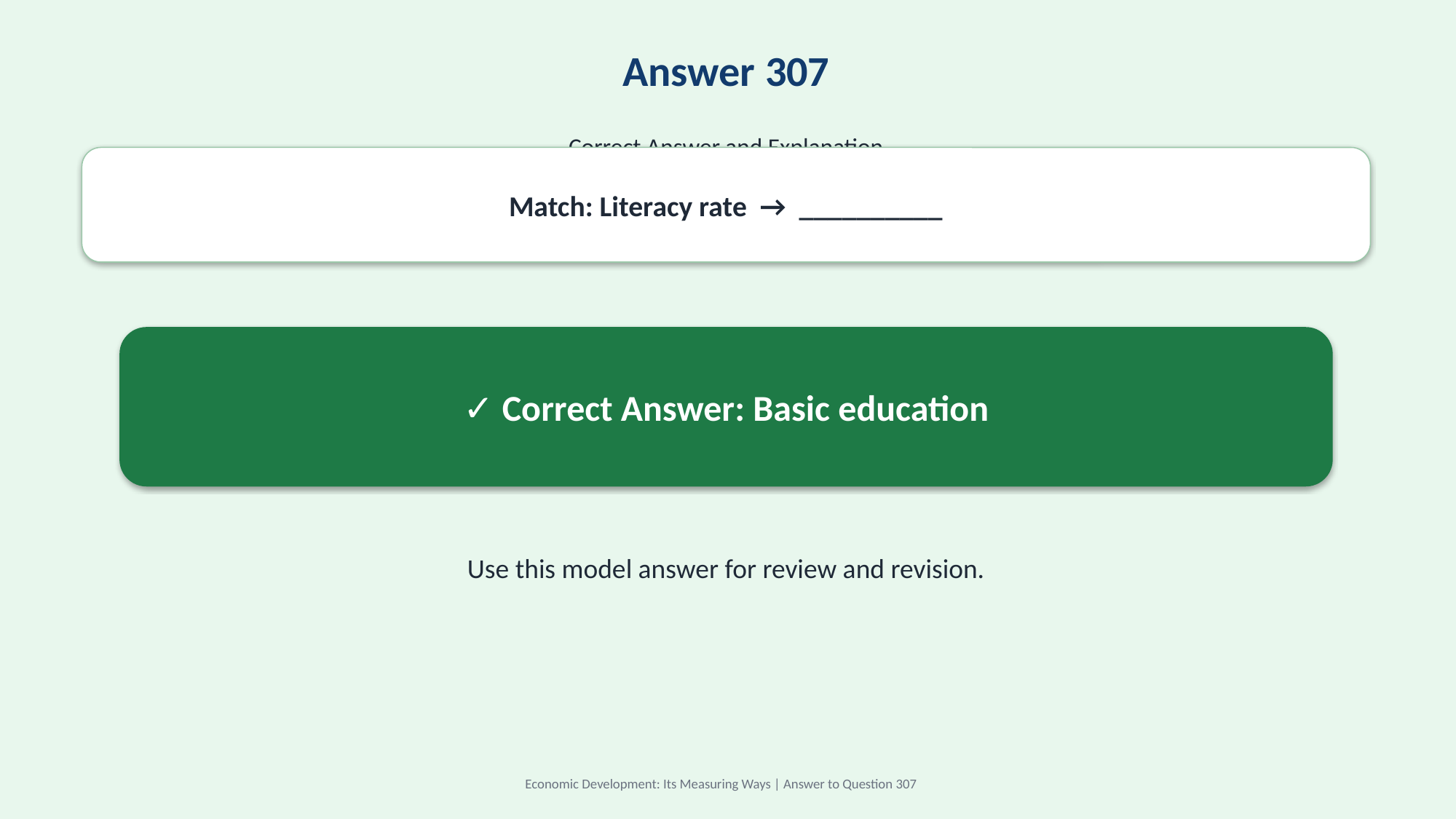

Answer 307
Correct Answer and Explanation
Match: Literacy rate  →  __________
✓ Correct Answer: Basic education
Use this model answer for review and revision.
Economic Development: Its Measuring Ways | Answer to Question 307